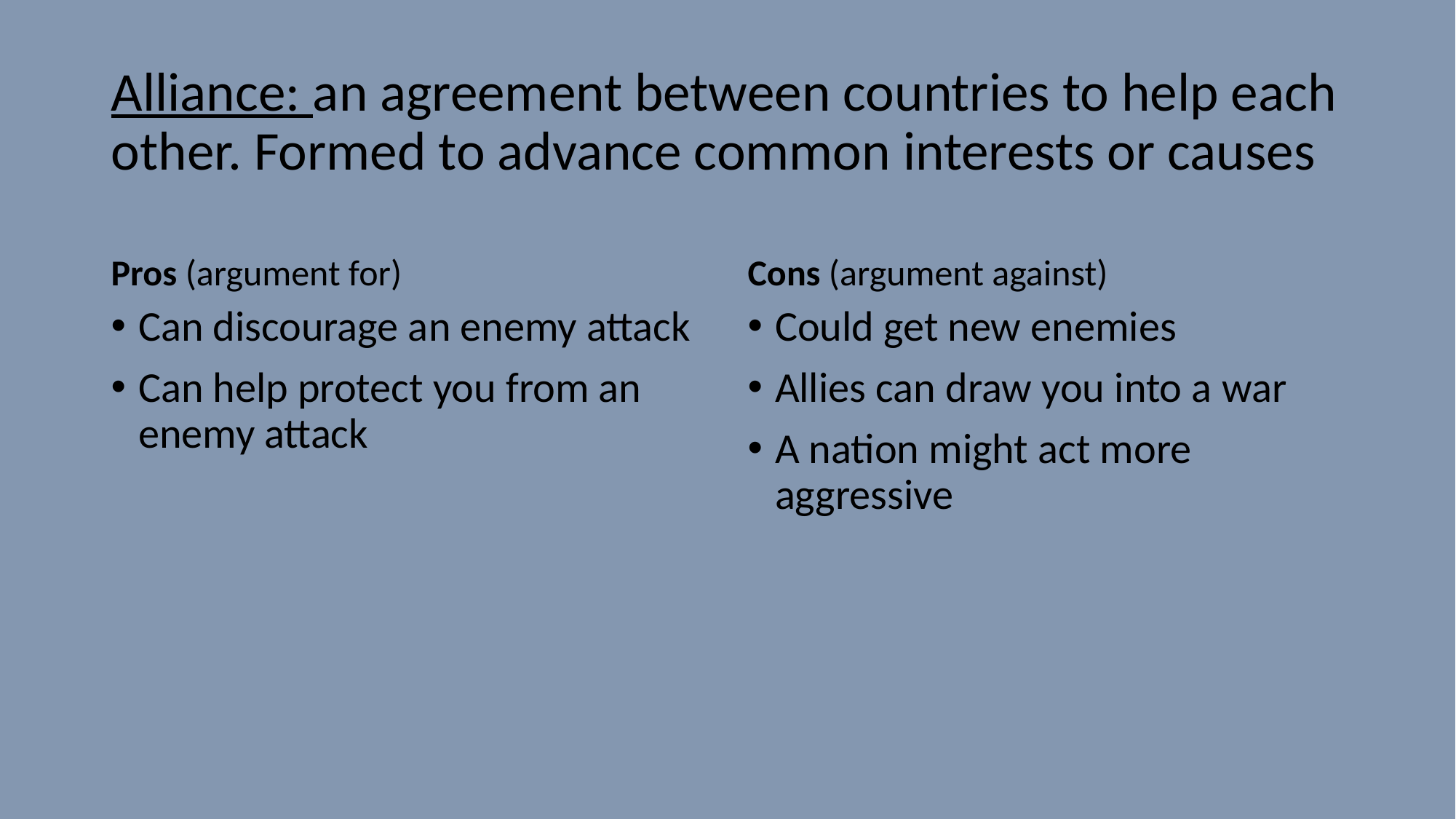

# Alliance: an agreement between countries to help each other. Formed to advance common interests or causes
Pros (argument for)
Cons (argument against)
Can discourage an enemy attack
Can help protect you from an enemy attack
Could get new enemies
Allies can draw you into a war
A nation might act more aggressive